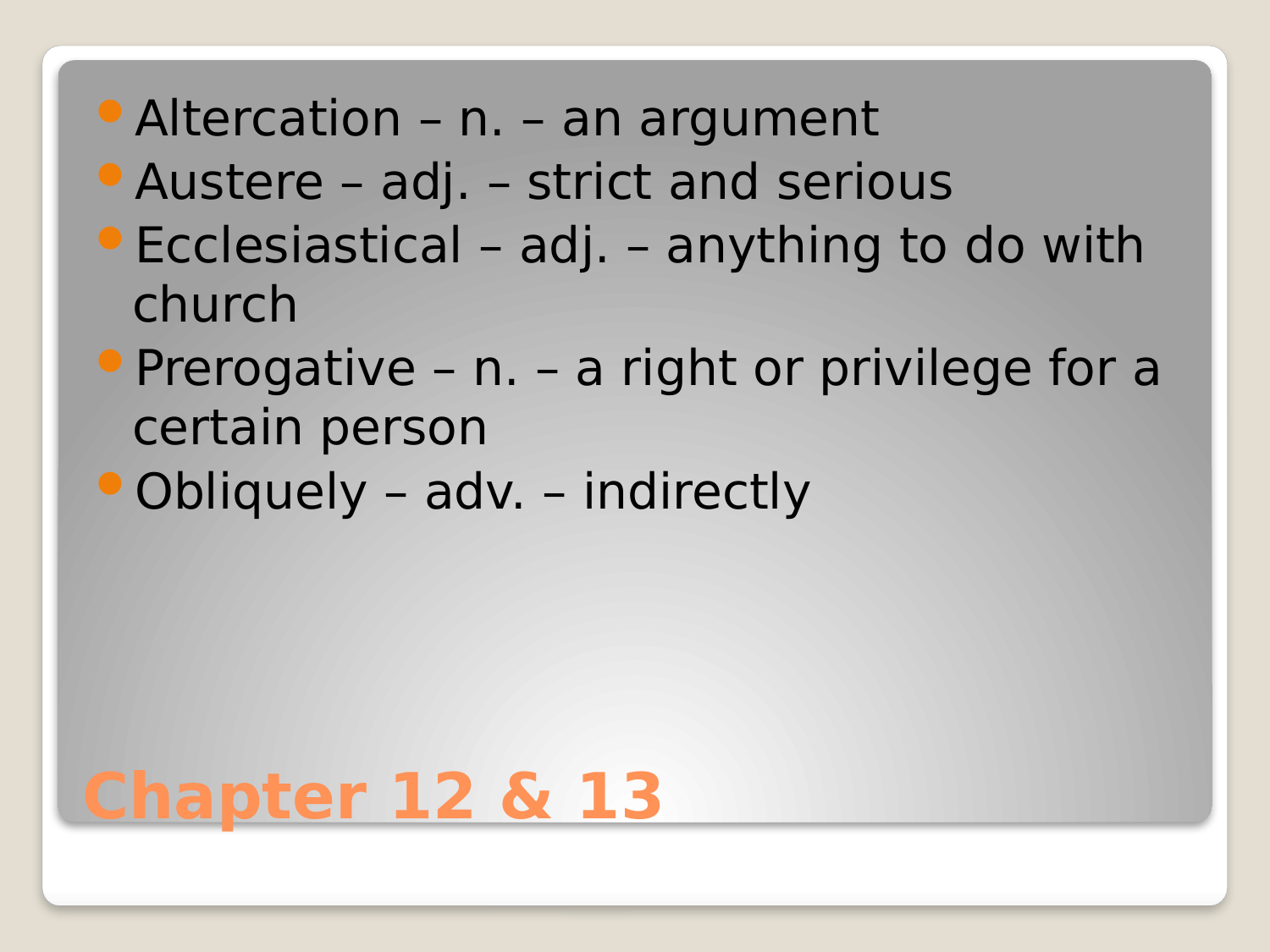

Altercation – n. – an argument
Austere – adj. – strict and serious
Ecclesiastical – adj. – anything to do with church
Prerogative – n. – a right or privilege for a certain person
Obliquely – adv. – indirectly

# Chapter 12 & 13